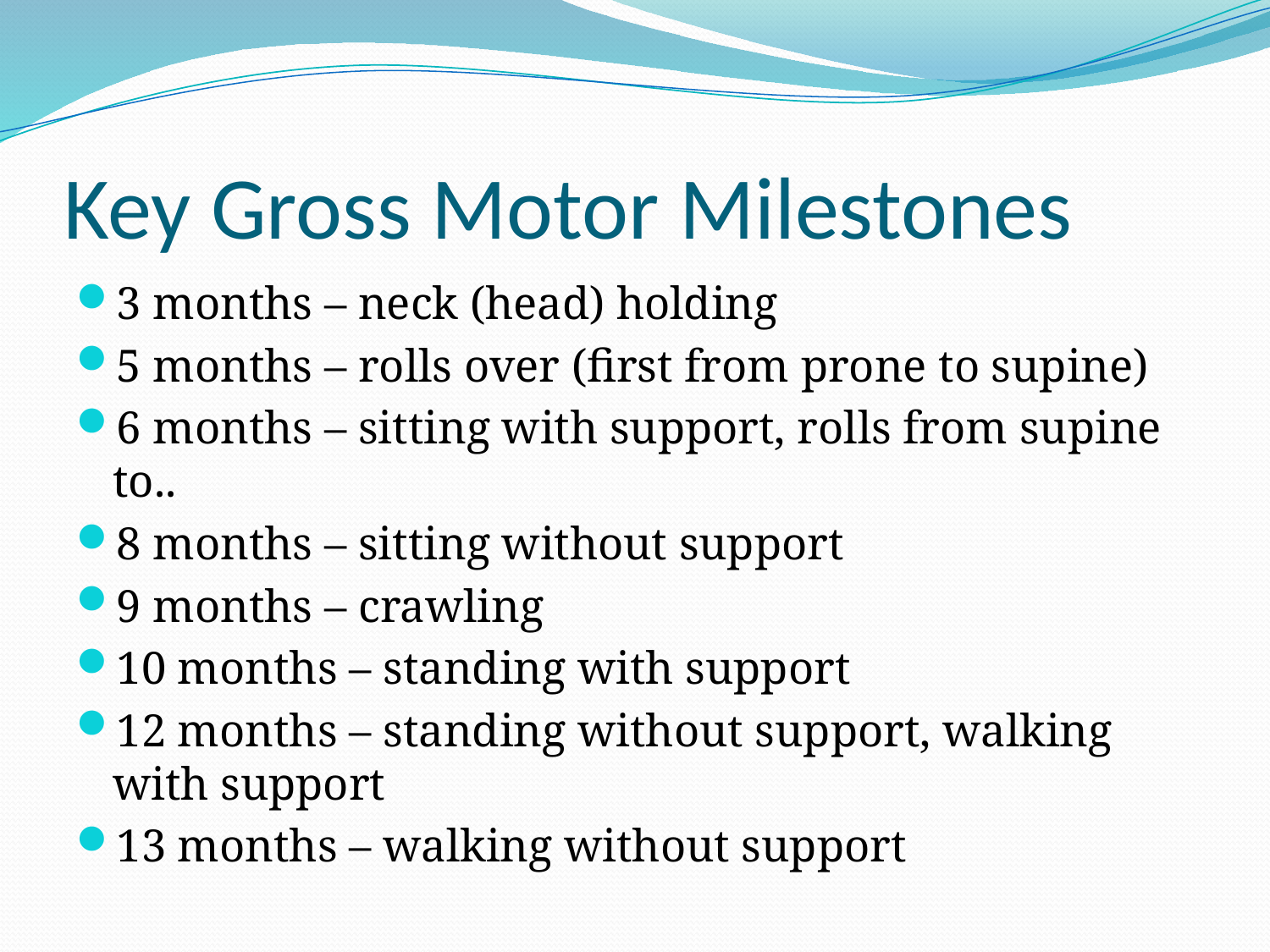

# Key Gross Motor Milestones
3 months – neck (head) holding
5 months – rolls over (first from prone to supine)
6 months – sitting with support, rolls from supine to..
8 months – sitting without support
9 months – crawling
10 months – standing with support
12 months – standing without support, walking with support
13 months – walking without support